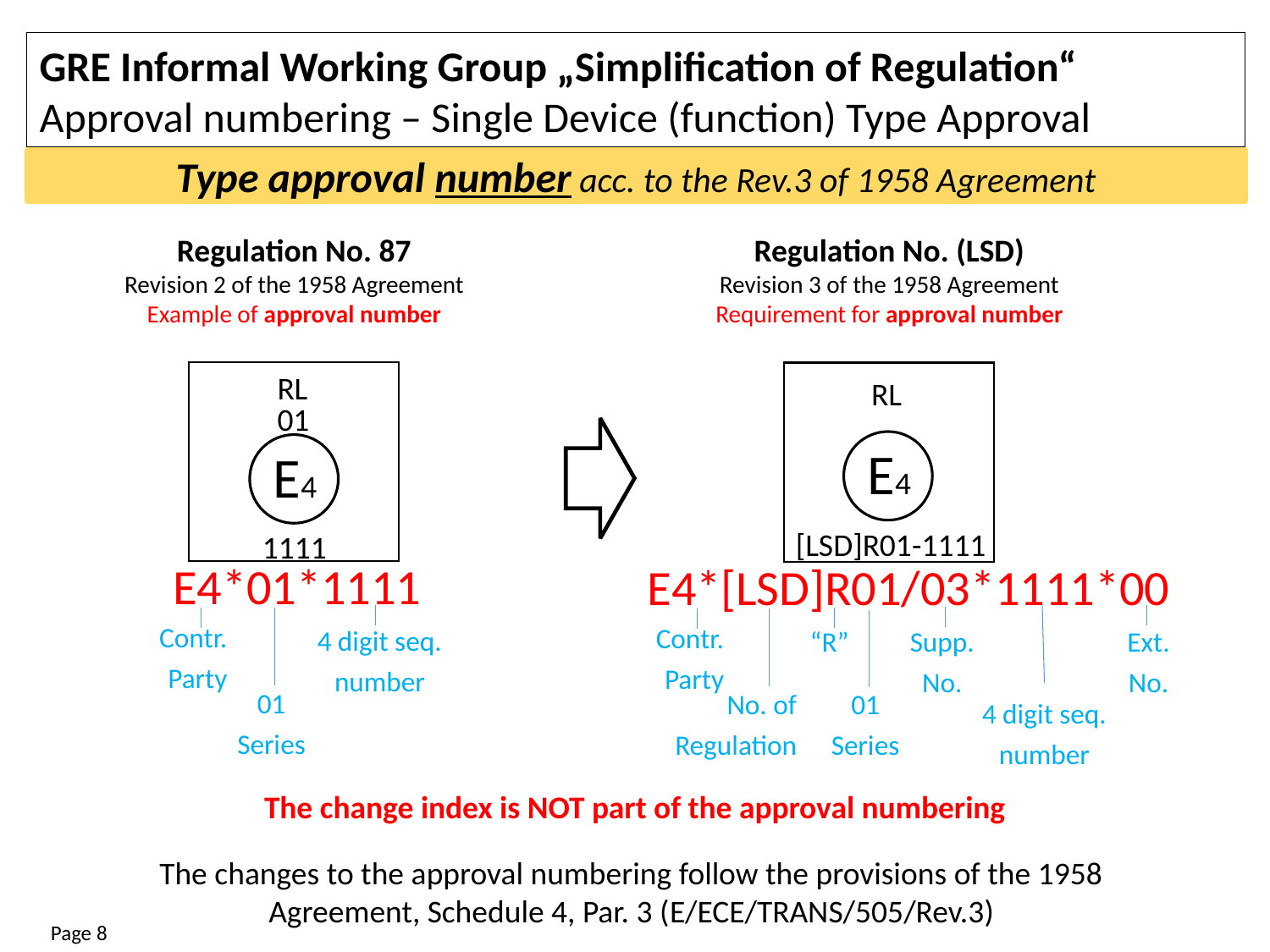

GRE Informal Working Group „Simplification of Regulation“
Approval numbering – Single Device (function) Type Approval
Type approval number acc. to the Rev.3 of 1958 Agreement
Regulation No. 87
Revision 2 of the 1958 Agreement
Example of approval number
Regulation No. (LSD)
Revision 3 of the 1958 Agreement
Requirement for approval number
RL

01

E4
1111
RL

E4
[LSD]R01-1111

E4*01*1111
Contr. Party
4 digit seq. number
01 Series
E4*[LSD]R01/03*1111*00
Contr. Party
“R”
Supp. No.
Ext.
No.
No. of Regulation
01 Series
4 digit seq. number
The change index is NOT part of the approval numbering
The changes to the approval numbering follow the provisions of the 1958 Agreement, Schedule 4, Par. 3 (E/ECE/TRANS/505/Rev.3)
Page 8